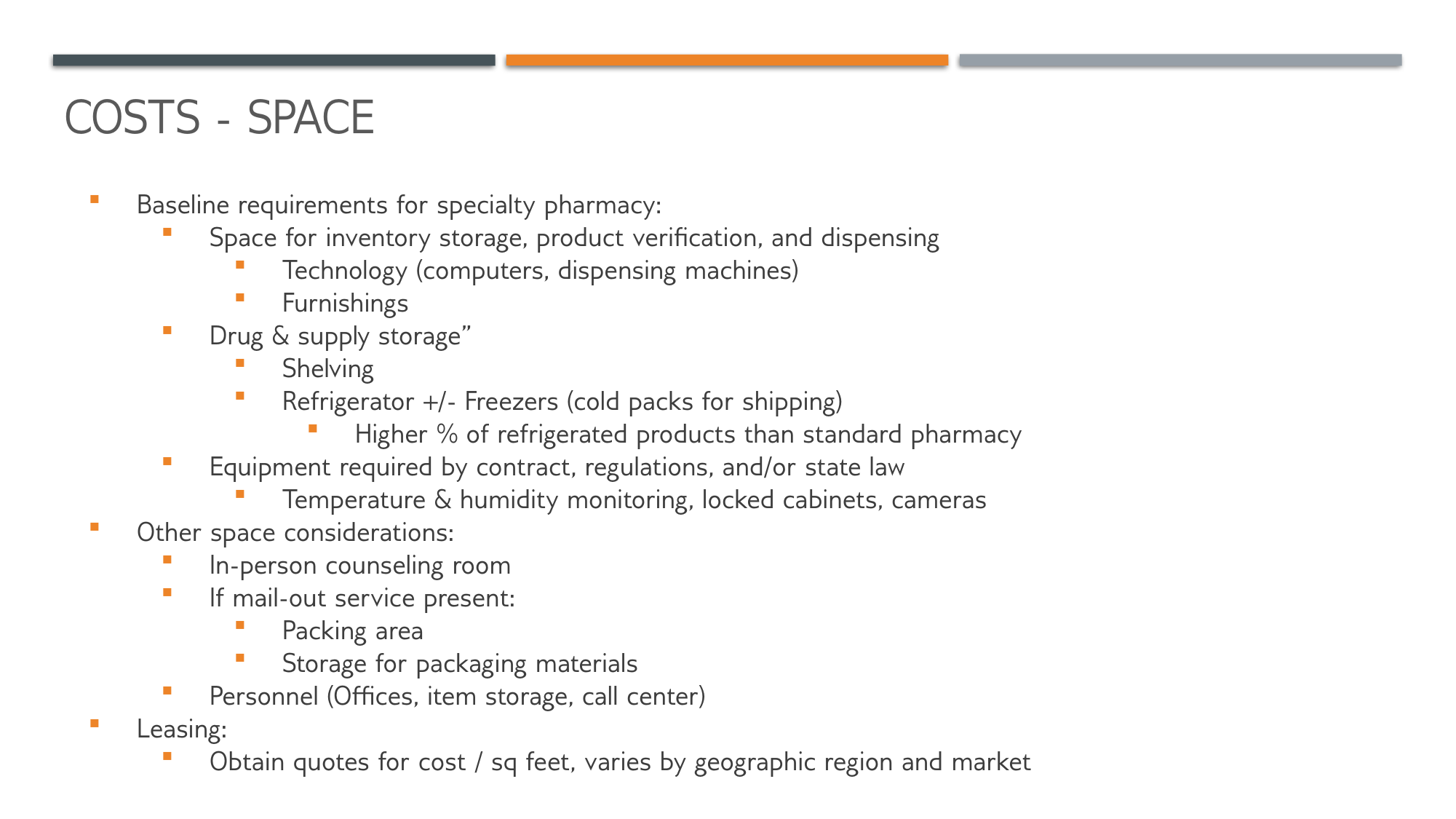

# Costs - Space
Baseline requirements for specialty pharmacy:
Space for inventory storage, product verification, and dispensing
Technology (computers, dispensing machines)
Furnishings
Drug & supply storage”
Shelving
Refrigerator +/- Freezers (cold packs for shipping)
Higher % of refrigerated products than standard pharmacy
Equipment required by contract, regulations, and/or state law
Temperature & humidity monitoring, locked cabinets, cameras
Other space considerations:
In-person counseling room
If mail-out service present:
Packing area
Storage for packaging materials
Personnel (Offices, item storage, call center)
Leasing:
Obtain quotes for cost / sq feet, varies by geographic region and market